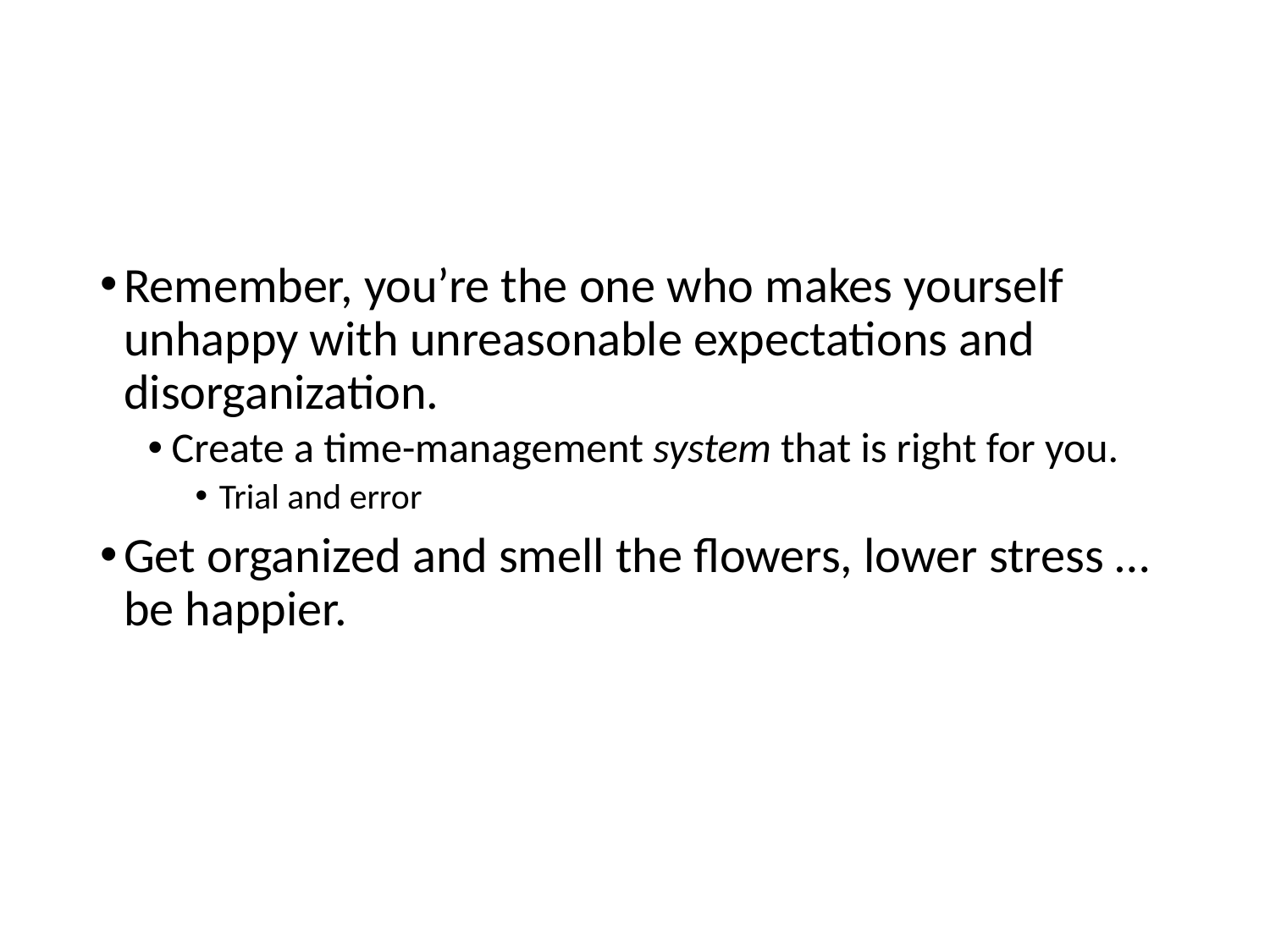

#
Remember, you’re the one who makes yourself unhappy with unreasonable expectations and disorganization.
Create a time-management system that is right for you.
Trial and error
Get organized and smell the flowers, lower stress … be happier.